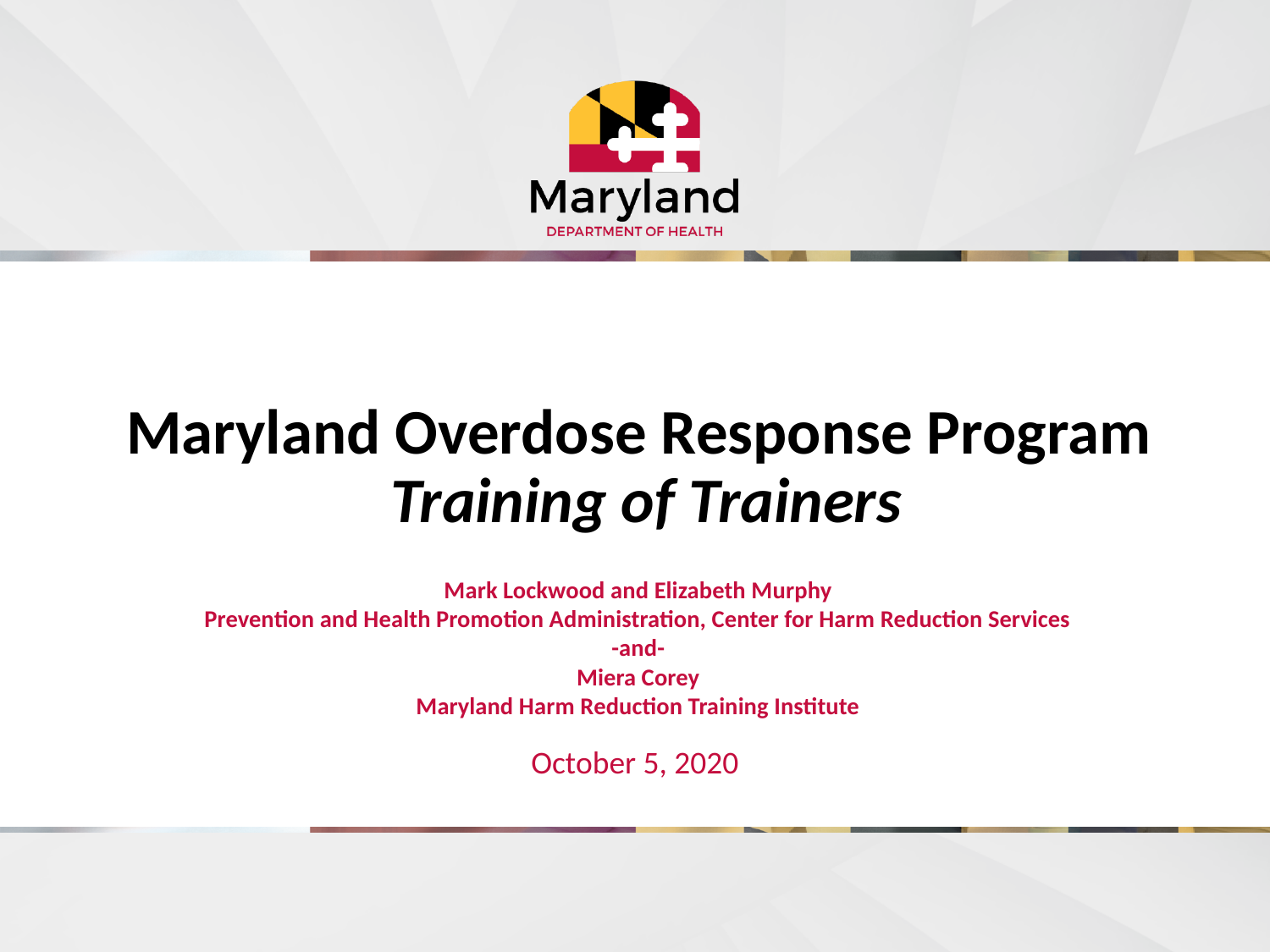

# Maryland Overdose Response Program Training of Trainers
Mark Lockwood and Elizabeth Murphy
Prevention and Health Promotion Administration, Center for Harm Reduction Services
-and-
Miera Corey
Maryland Harm Reduction Training Institute

October 5, 2020